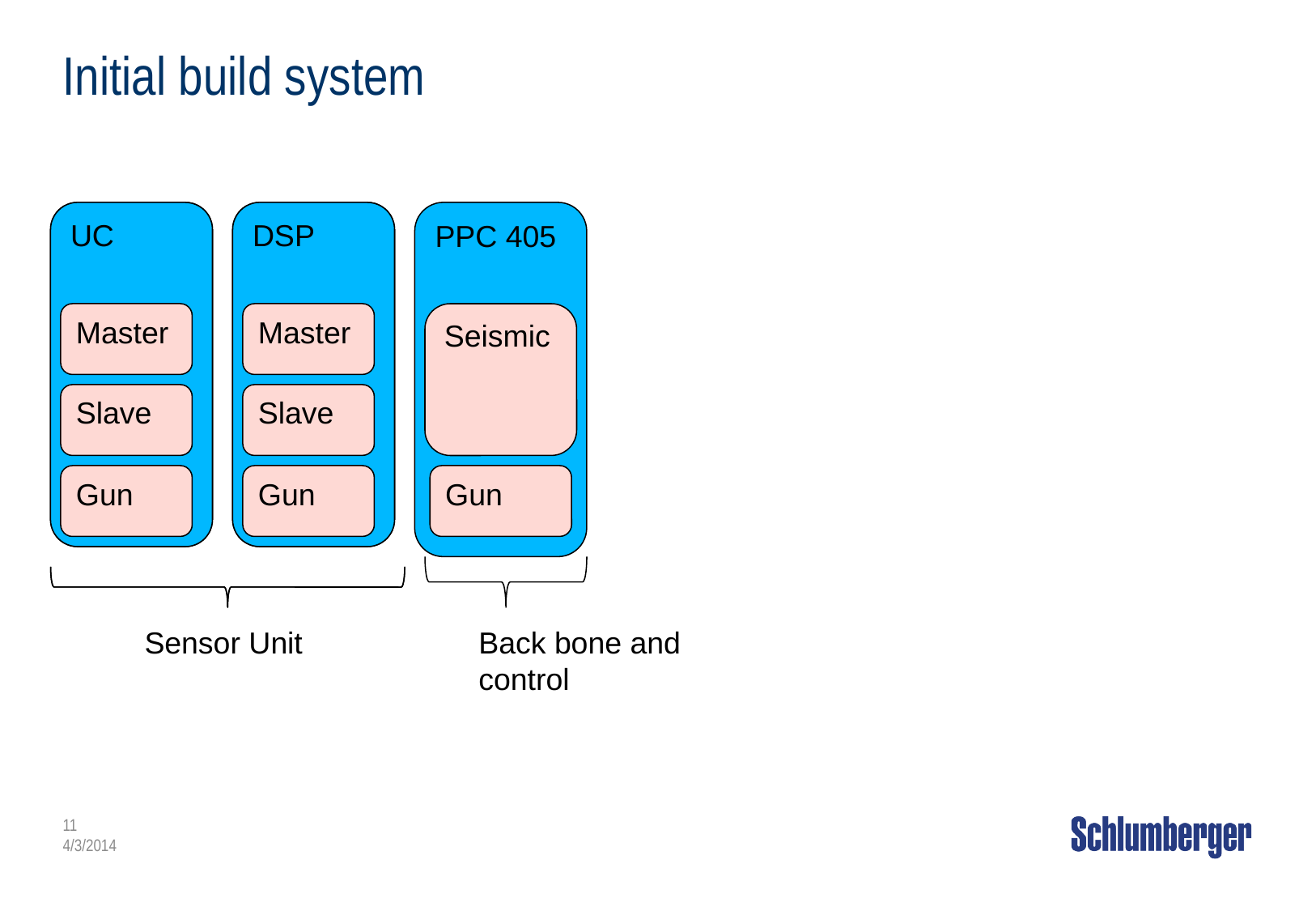

# Initial build system
UC8051
UC
Coolflux DSP
DSP
PPC 405
Master
Master
Master
Master
Seismic
Slave
Slave
Slave
Slave

Gun
Gun
Gun

Sensor Unit
Back bone and
control
11
4/3/2014